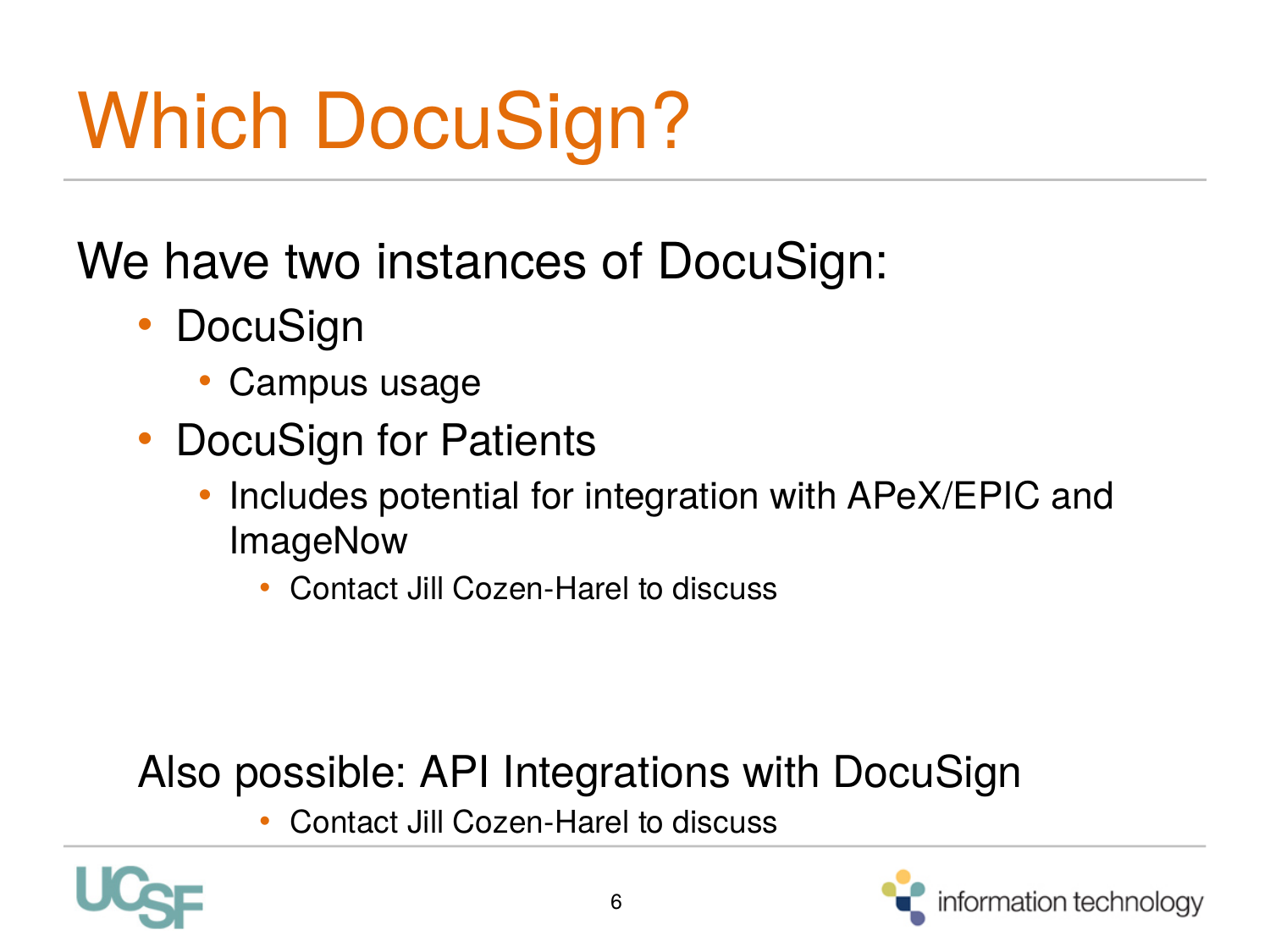

# Which DocuSign?
We have two instances of DocuSign:
DocuSign
Campus usage
DocuSign for Patients
Includes potential for integration with APeX/EPIC and ImageNow
Contact Jill Cozen-Harel to discuss

Also possible: API Integrations with DocuSign
Contact Jill Cozen-Harel to discuss
6